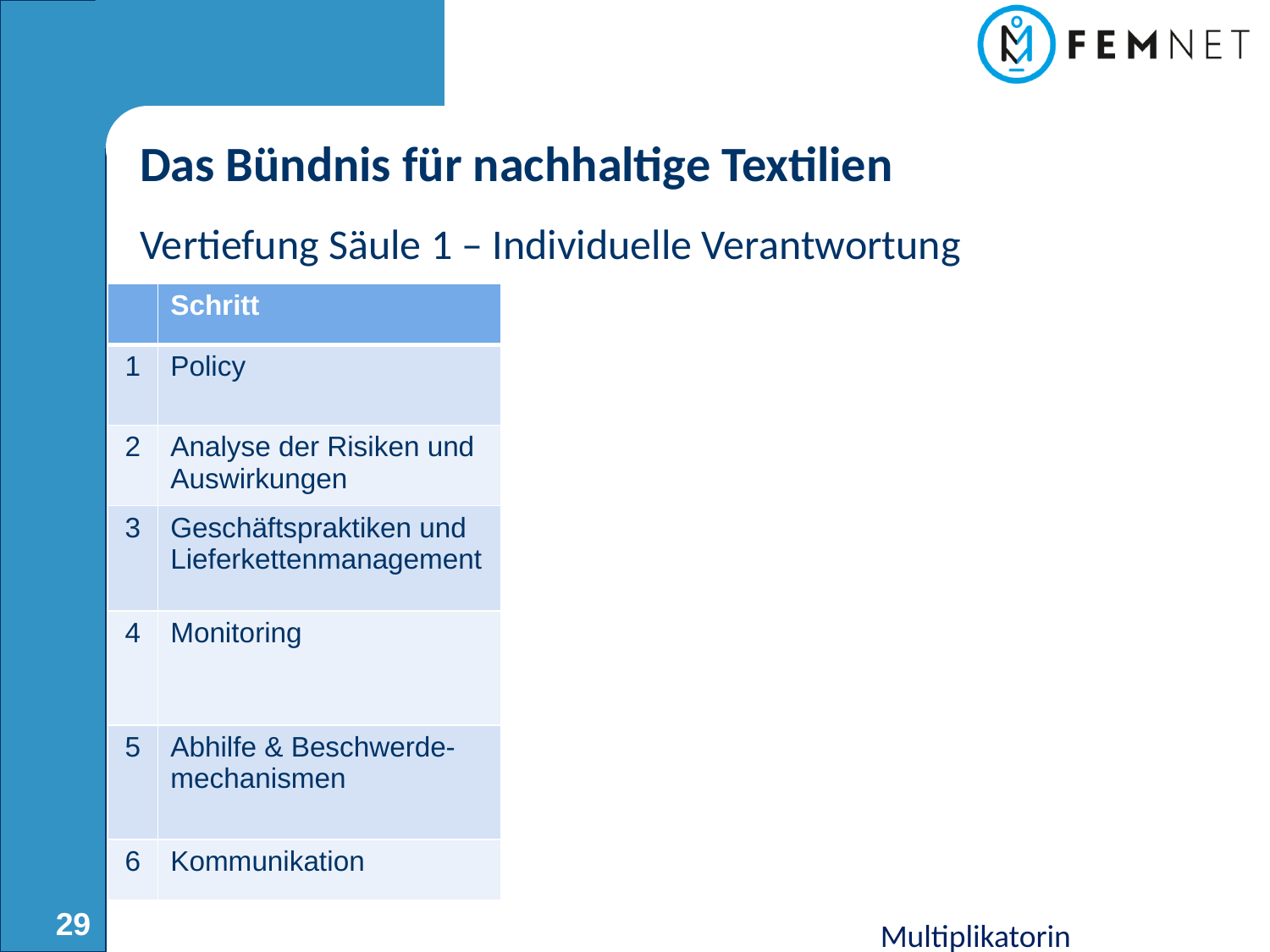

# Das Bündnis für nachhaltige Textilien Vertiefung Säule 1 – Individuelle Verantwortung
|  | Schritt |
| --- | --- |
| 1 | Policy |
| 2 | Analyse der Risiken und Auswirkungen |
| 3 | Geschäftspraktiken und Lieferkettenmanagement |
| 4 | Monitoring |
| 5 | Abhilfe & Beschwerde-mechanismen |
| 6 | Kommunikation |
29
Multiplikatorin